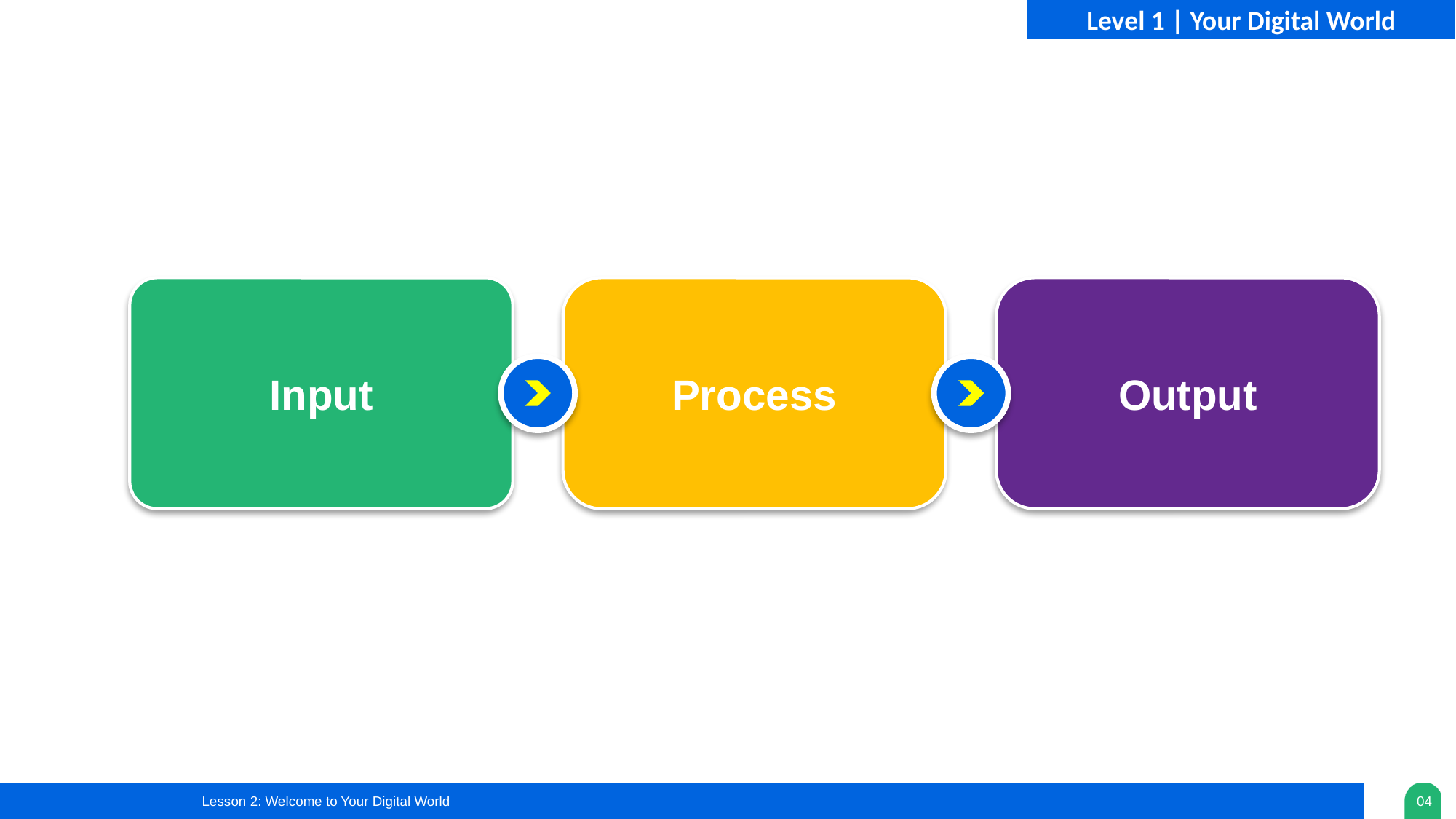

Level 1 | Your Digital World
Process
Output
Input

Lesson 2: Welcome to Your Digital World
04